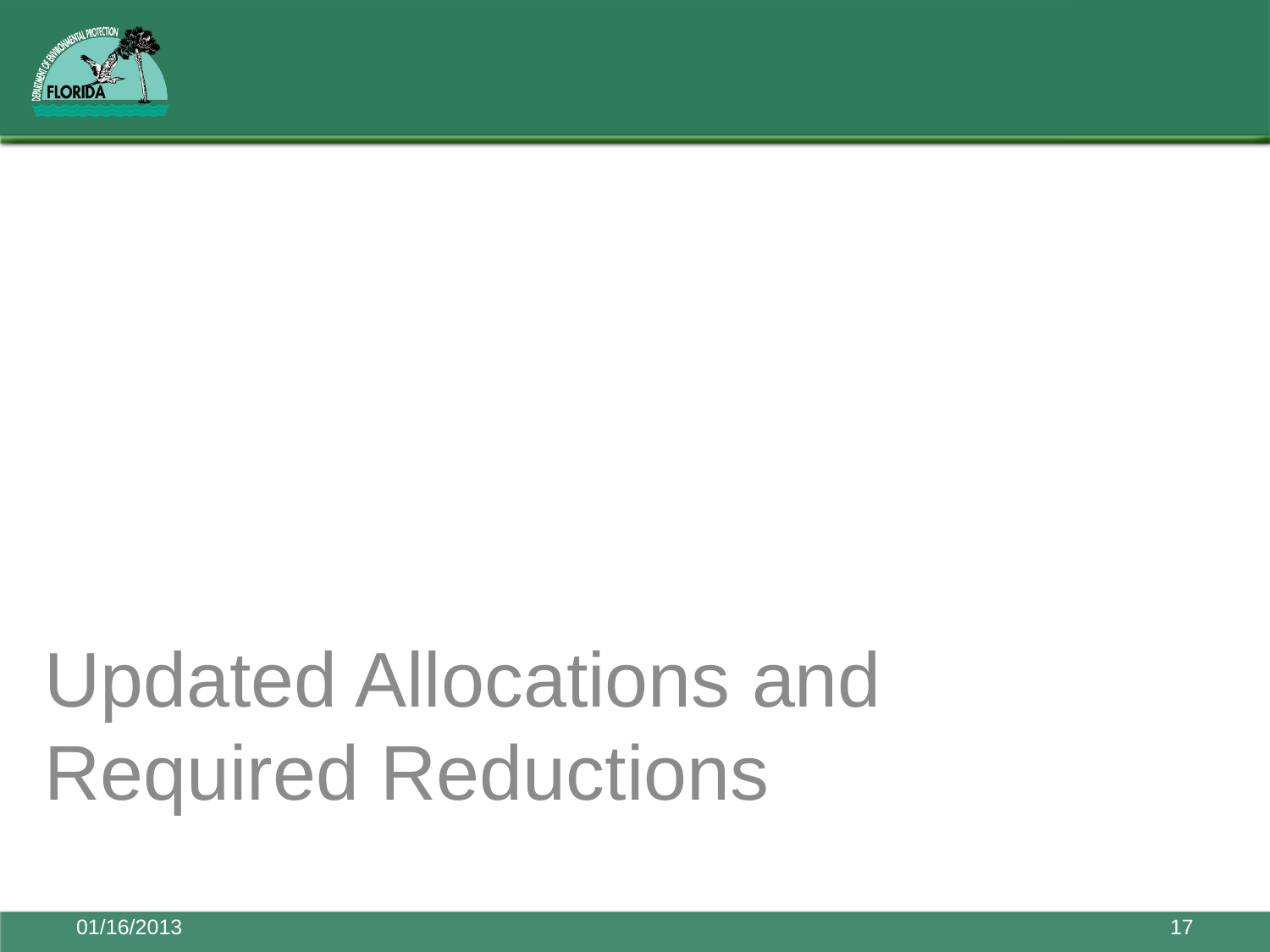

Updated Allocations and Required Reductions
01/16/2013
17